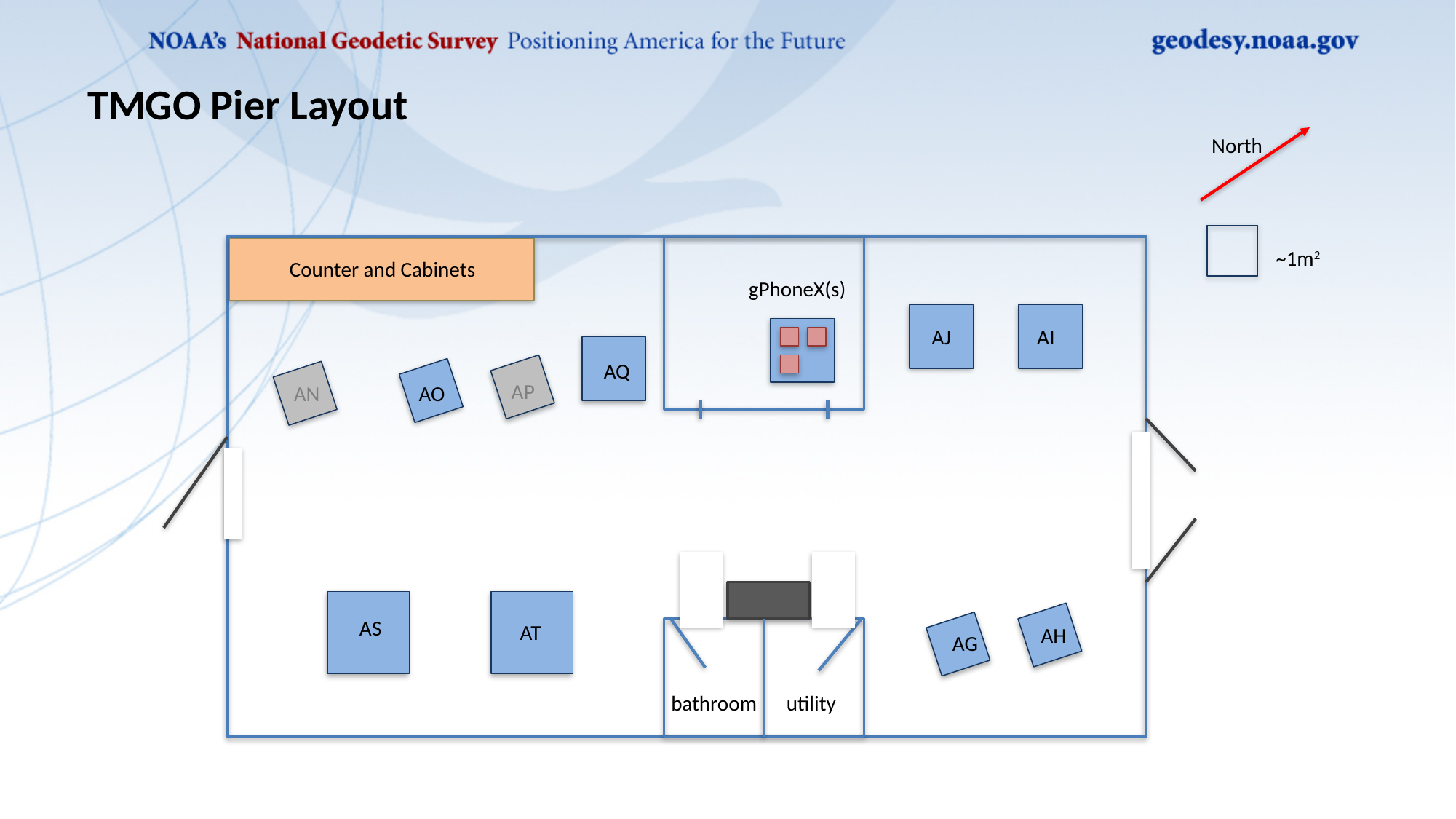

# TMGO Pier Layout
North

~1m2
Counter and Cabinets
gPhoneX(s)

AJ
AI

AQ

AP
AO
AN

AS

AT
AH

AG
utility
bathroom